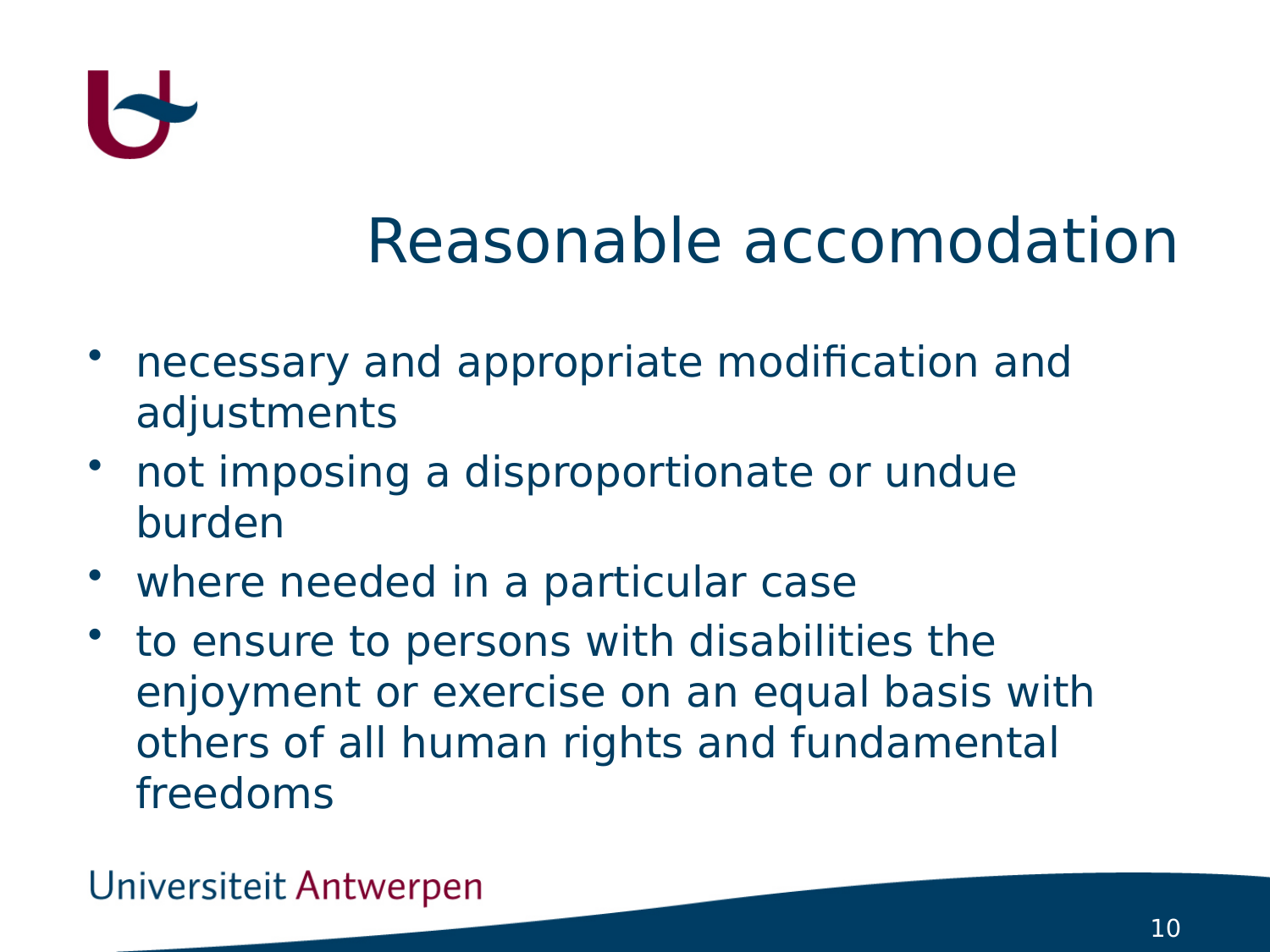

# Reasonable accomodation
necessary and appropriate modification and adjustments
not imposing a disproportionate or undue burden
where needed in a particular case
to ensure to persons with disabilities the enjoyment or exercise on an equal basis with others of all human rights and fundamental freedoms